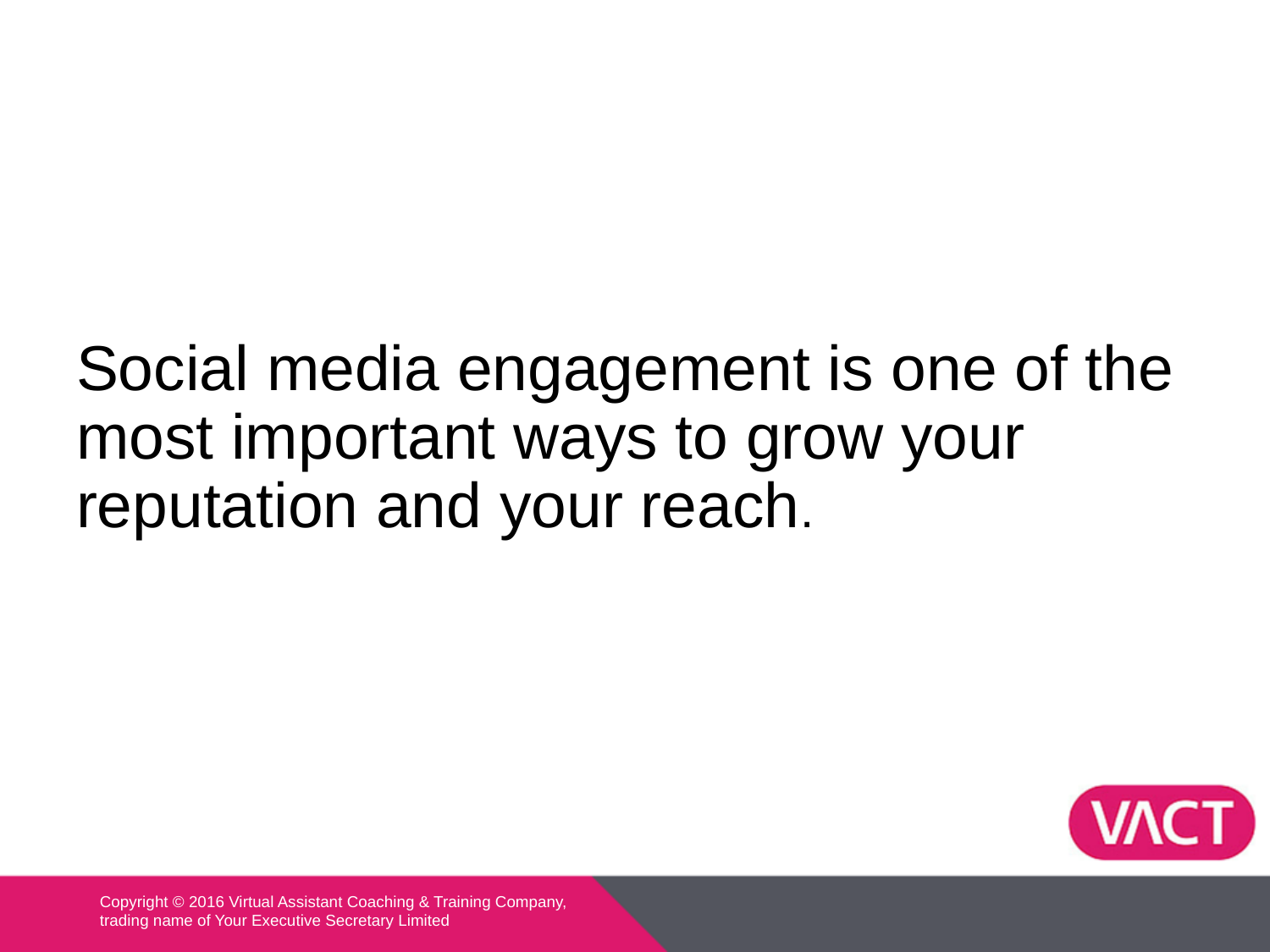

Social media engagement is one of the most important ways to grow your reputation and your reach.